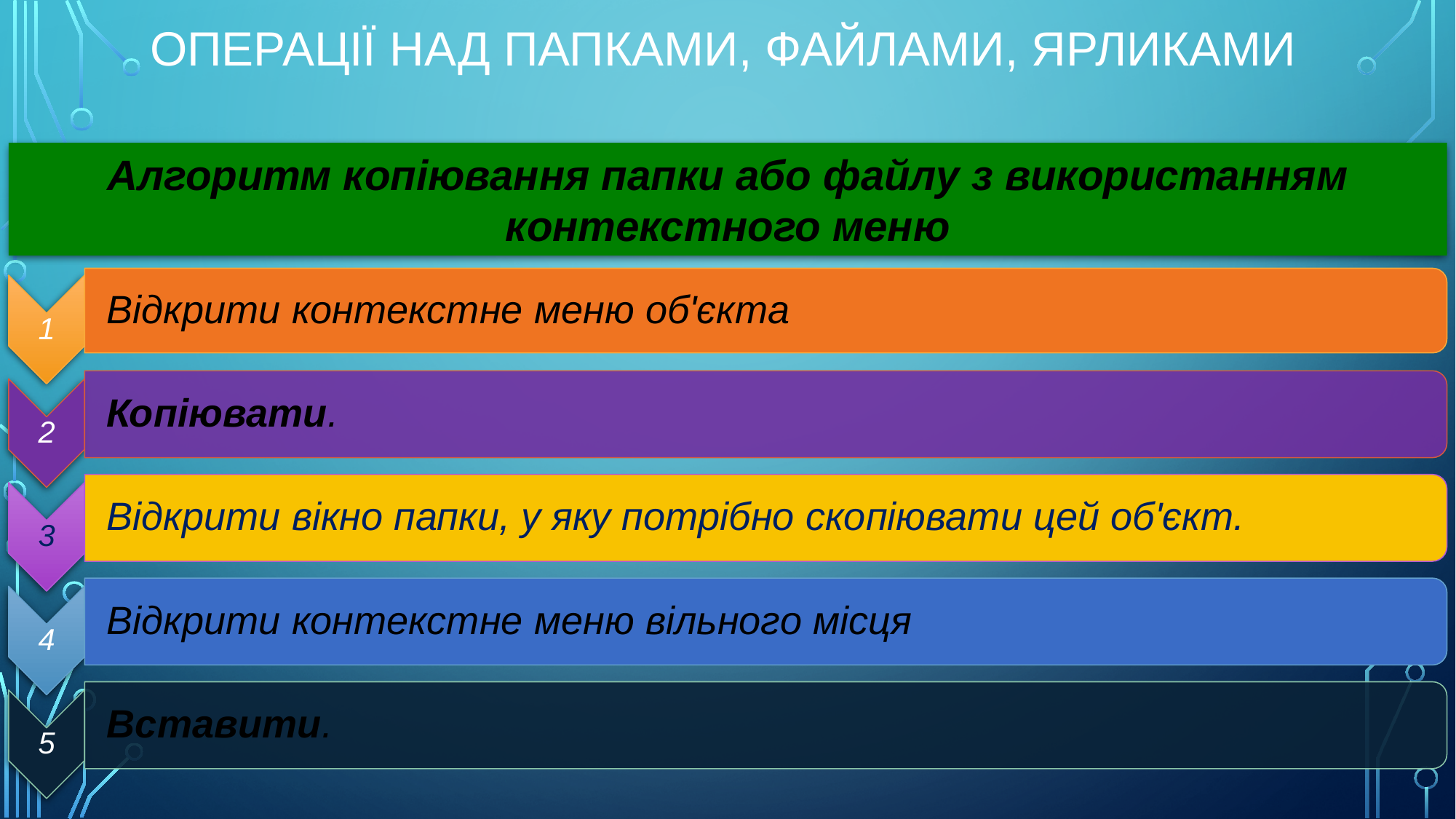

Операції над папками, файлами, ярликами
Алгоритм копіювання папки або файлу з використанням контекстного меню
1
Відкрити контекстне меню об'єкта
2
Копіювати.
3
Відкрити вікно папки, у яку потрібно скопіювати цей об'єкт.
4
Відкрити контекстне меню вільного місця
5
Вставити.